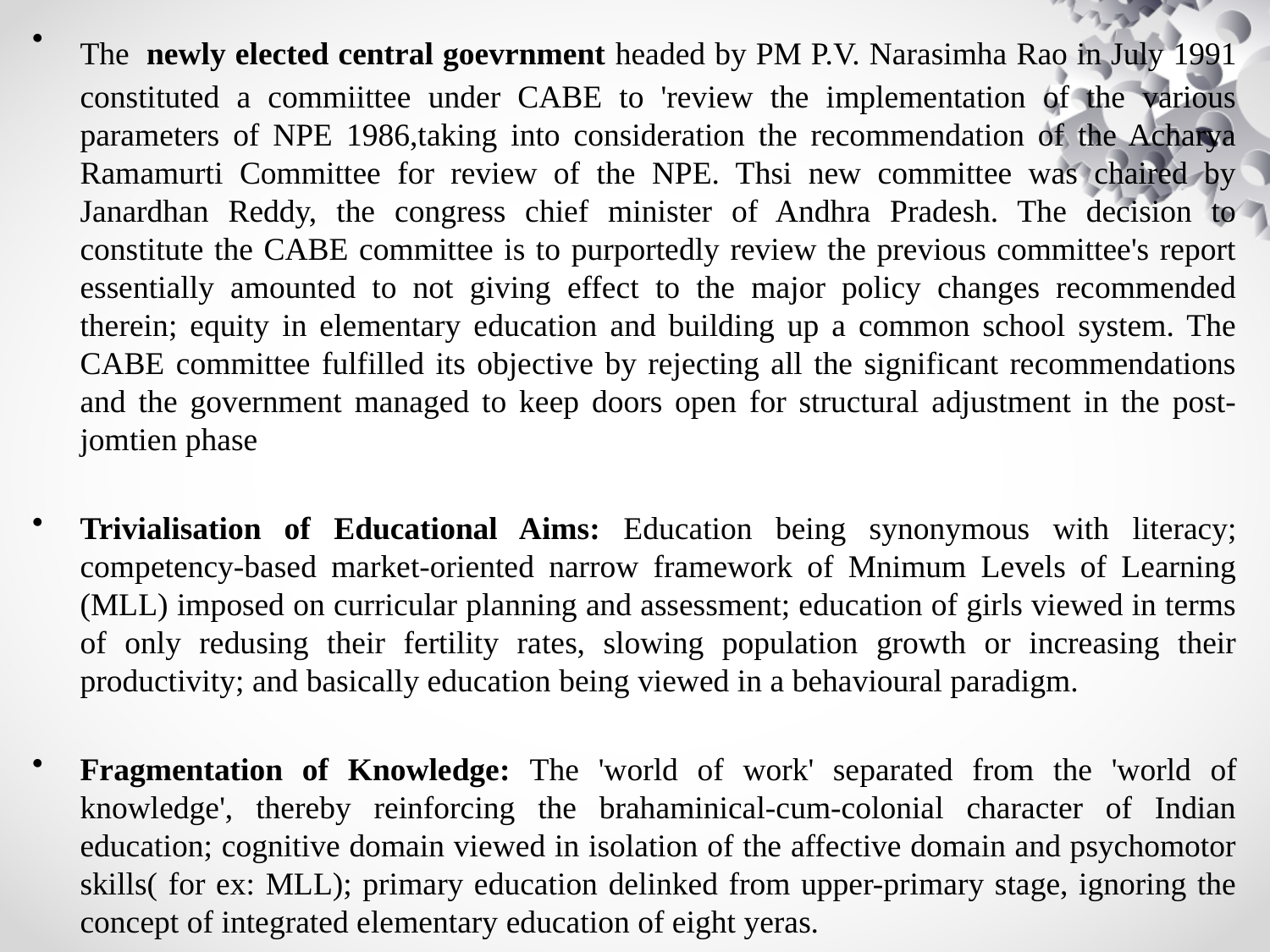

The newly elected central goevrnment headed by PM P.V. Narasimha Rao in July 1991 constituted a commiittee under CABE to 'review the implementation of the various parameters of NPE 1986,taking into consideration the recommendation of the Acharya Ramamurti Committee for review of the NPE. Thsi new committee was chaired by Janardhan Reddy, the congress chief minister of Andhra Pradesh. The decision to constitute the CABE committee is to purportedly review the previous committee's report essentially amounted to not giving effect to the major policy changes recommended therein; equity in elementary education and building up a common school system. The CABE committee fulfilled its objective by rejecting all the significant recommendations and the government managed to keep doors open for structural adjustment in the post-jomtien phase

Trivialisation of Educational Aims: Education being synonymous with literacy; competency-based market-oriented narrow framework of Mnimum Levels of Learning (MLL) imposed on curricular planning and assessment; education of girls viewed in terms of only redusing their fertility rates, slowing population growth or increasing their productivity; and basically education being viewed in a behavioural paradigm.

Fragmentation of Knowledge: The 'world of work' separated from the 'world of knowledge', thereby reinforcing the brahaminical-cum-colonial character of Indian education; cognitive domain viewed in isolation of the affective domain and psychomotor skills( for ex: MLL); primary education delinked from upper-primary stage, ignoring the concept of integrated elementary education of eight yeras.